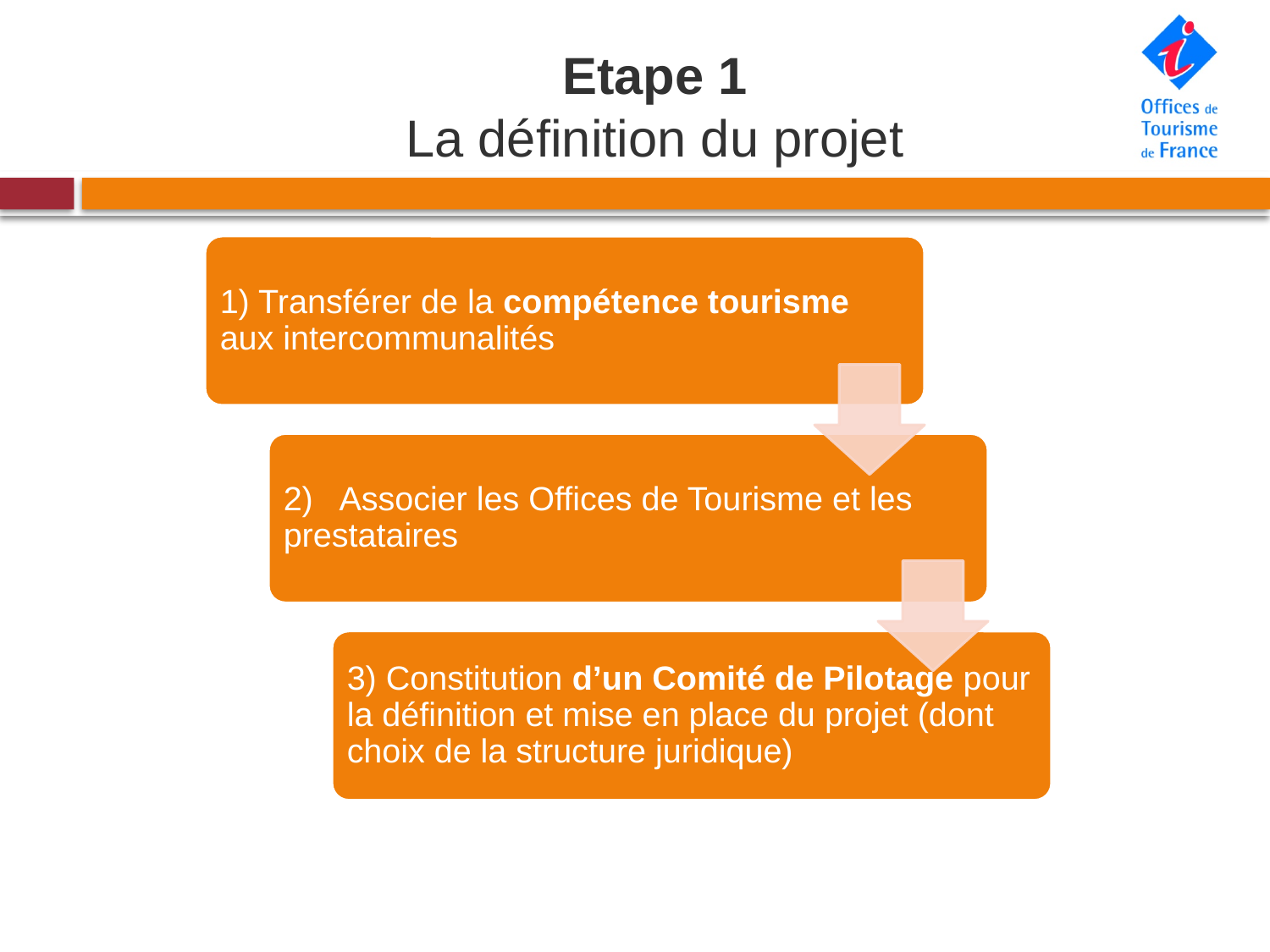

# Etape 1 La définition du projet
1) Transférer de la compétence tourisme aux intercommunalités
2)   Associer les Offices de Tourisme et les prestataires
3) Constitution d’un Comité de Pilotage pour la définition et mise en place du projet (dont choix de la structure juridique)